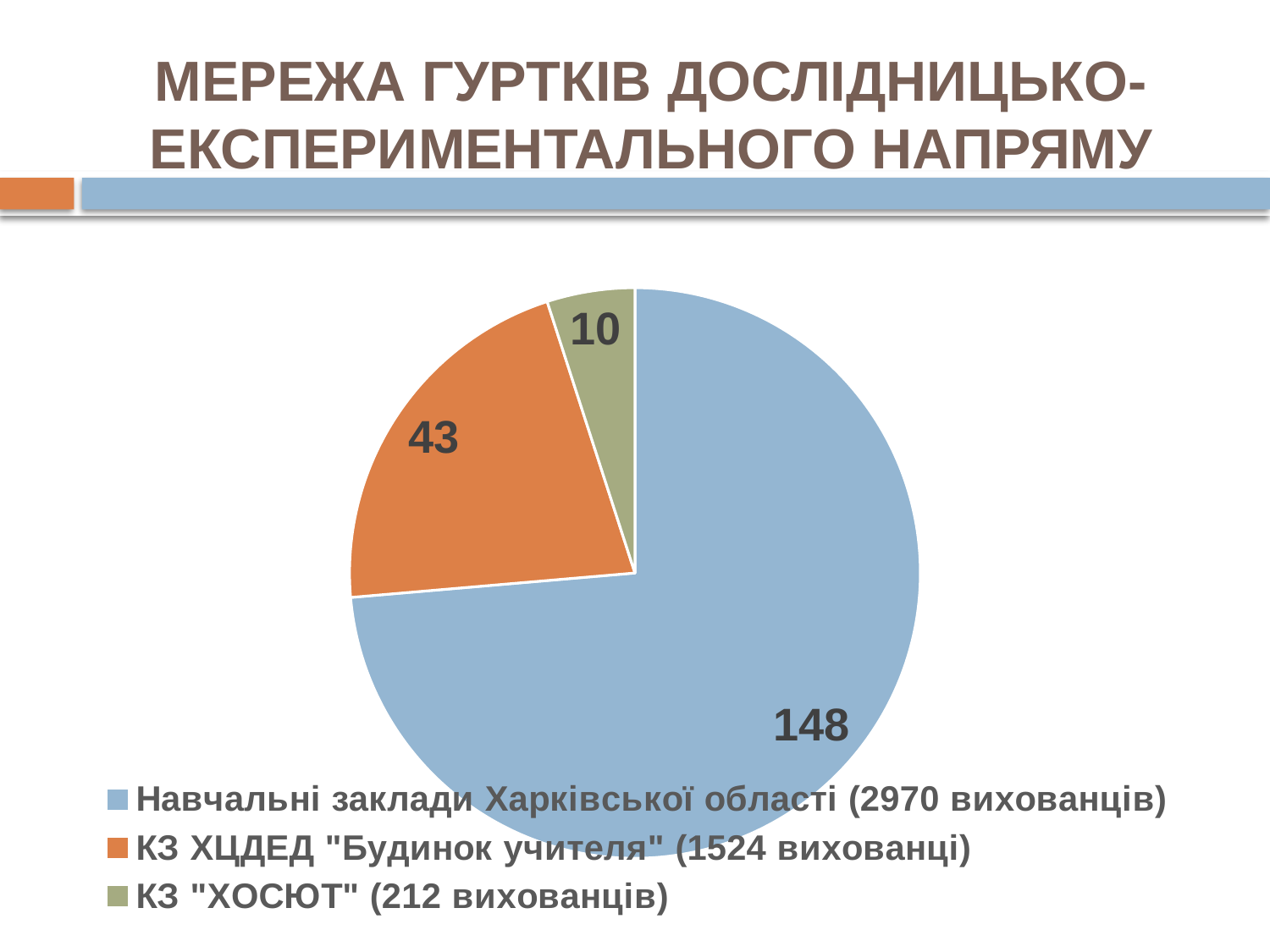

# МЕРЕЖА ГУРТКІВ ДОСЛІДНИЦЬКО-ЕКСПЕРИМЕНТАЛЬНОГО НАПРЯМУ

### Chart

| Category | Наукові гуртки, секції | Столбец1 |
|---|---|---|
| Навчальні заклади Харківської області (2970 вихованців) | 148.0 | None |
| КЗ ХЦДЕД "Будинок учителя" (1524 вихованці) | 43.0 | None |
| КЗ "ХОСЮТ" (212 вихованців) | 10.0 | None |